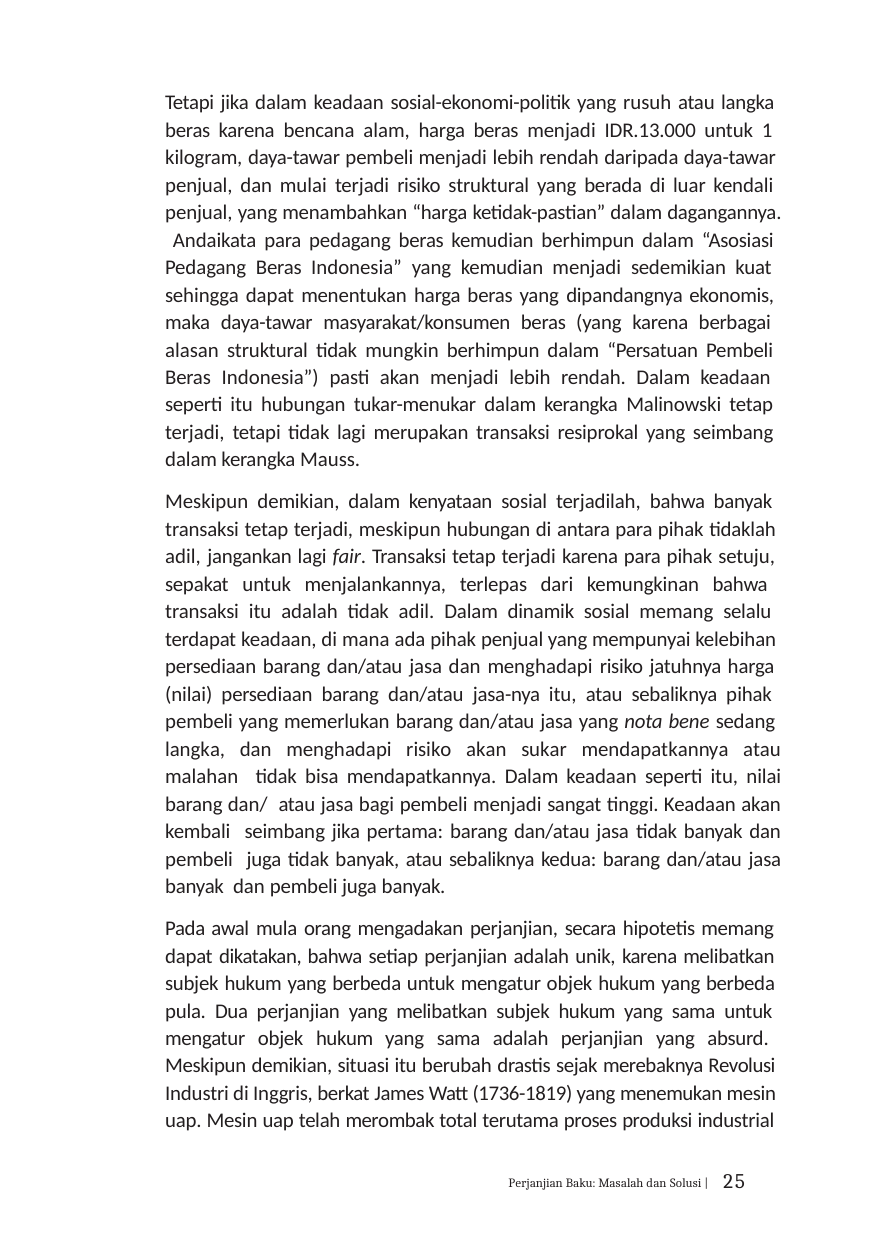

Tetapi jika dalam keadaan sosial-ekonomi-politik yang rusuh atau langka  beras karena bencana alam, harga beras menjadi IDR.13.000 untuk 1  kilogram, daya-tawar pembeli menjadi lebih rendah daripada daya-tawar  penjual, dan mulai terjadi risiko struktural yang berada di luar kendali  penjual, yang menambahkan “harga ketidak-pastian” dalam dagangannya.  Andaikata para pedagang beras kemudian berhimpun dalam “Asosiasi  Pedagang Beras Indonesia” yang kemudian menjadi sedemikian kuat  sehingga dapat menentukan harga beras yang dipandangnya ekonomis,  maka daya-tawar masyarakat/konsumen beras (yang karena berbagai  alasan struktural tidak mungkin berhimpun dalam “Persatuan Pembeli  Beras Indonesia”) pasti akan menjadi lebih rendah. Dalam keadaan  seperti itu hubungan tukar-menukar dalam kerangka Malinowski tetap  terjadi, tetapi tidak lagi merupakan transaksi resiprokal yang seimbang  dalam kerangka Mauss.
Meskipun demikian, dalam kenyataan sosial terjadilah, bahwa banyak  transaksi tetap terjadi, meskipun hubungan di antara para pihak tidaklah  adil, jangankan lagi fair. Transaksi tetap terjadi karena para pihak setuju,  sepakat untuk menjalankannya, terlepas dari kemungkinan bahwa  transaksi itu adalah tidak adil. Dalam dinamik sosial memang selalu  terdapat keadaan, di mana ada pihak penjual yang mempunyai kelebihan  persediaan barang dan/atau jasa dan menghadapi risiko jatuhnya harga  (nilai) persediaan barang dan/atau jasa-nya itu, atau sebaliknya pihak  pembeli yang memerlukan barang dan/atau jasa yang nota bene sedang  langka, dan menghadapi risiko akan sukar mendapatkannya atau malahan  tidak bisa mendapatkannya. Dalam keadaan seperti itu, nilai barang dan/  atau jasa bagi pembeli menjadi sangat tinggi. Keadaan akan kembali  seimbang jika pertama: barang dan/atau jasa tidak banyak dan pembeli  juga tidak banyak, atau sebaliknya kedua: barang dan/atau jasa banyak  dan pembeli juga banyak.
Pada awal mula orang mengadakan perjanjian, secara hipotetis memang  dapat dikatakan, bahwa setiap perjanjian adalah unik, karena melibatkan  subjek hukum yang berbeda untuk mengatur objek hukum yang berbeda  pula. Dua perjanjian yang melibatkan subjek hukum yang sama untuk  mengatur objek hukum yang sama adalah perjanjian yang absurd.  Meskipun demikian, situasi itu berubah drastis sejak merebaknya Revolusi  Industri di Inggris, berkat James Watt (1736-1819) yang menemukan mesin  uap. Mesin uap telah merombak total terutama proses produksi industrial

Perjanjian Baku: Masalah dan Solusi |     25